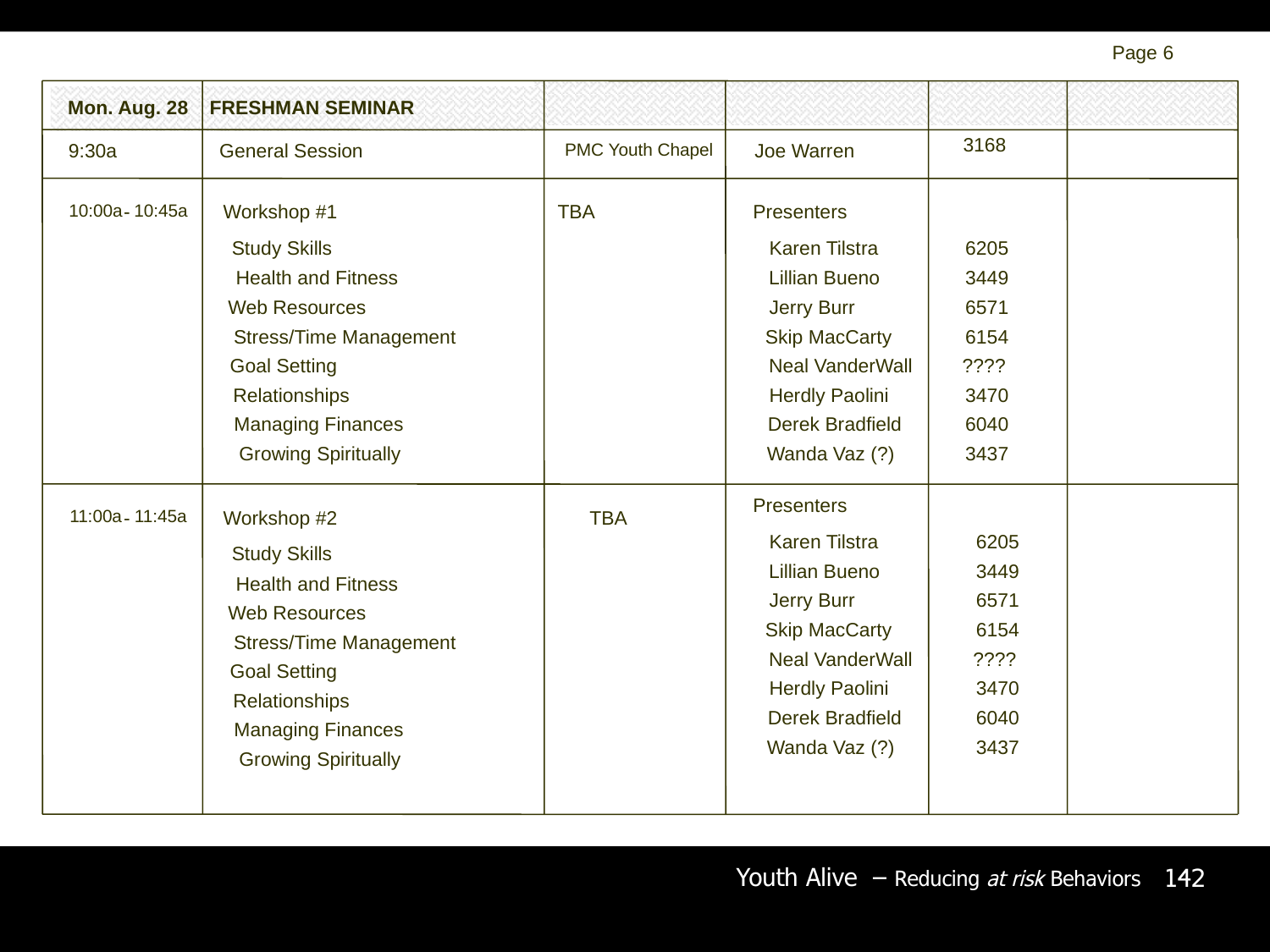

Page 6

Mon. Aug. 28
FRESHMAN SEMINAR

3168
9:30a
General Session
PMC Youth Chapel
Joe Warren

10:00a
-
10:45a
Workshop #1
TBA
Presenters

Study Skills
Karen Tilstra
6205
Health and Fitness
Lillian Bueno
3449
Web Resources
Jerry Burr
6571
Stress/Time Management
Skip MacCarty
6154
Goal Setting
Neal VanderWall
????
Relationships
Herdly Paolini
3470
Managing Finances
Derek Bradfield
6040
Growing Spiritually
Wanda Vaz (?)
3437

Presenters

11:00a
-
11:45a
Workshop #2
TBA

Karen Tilstra
6205

Study Skills
Lillian Bueno
3449
Health and Fitness
Jerry Burr
6571
Web Resources
Skip MacCarty
6154
Stress/Time Management
Neal VanderWall
????
Goal Setting
Herdly Paolini
3470
Relationships
Derek Bradfield
6040
Managing Finances
Wanda Vaz (?)
3437
Growing Spiritually

Youth Alive  – Reducing at risk Behaviors
142